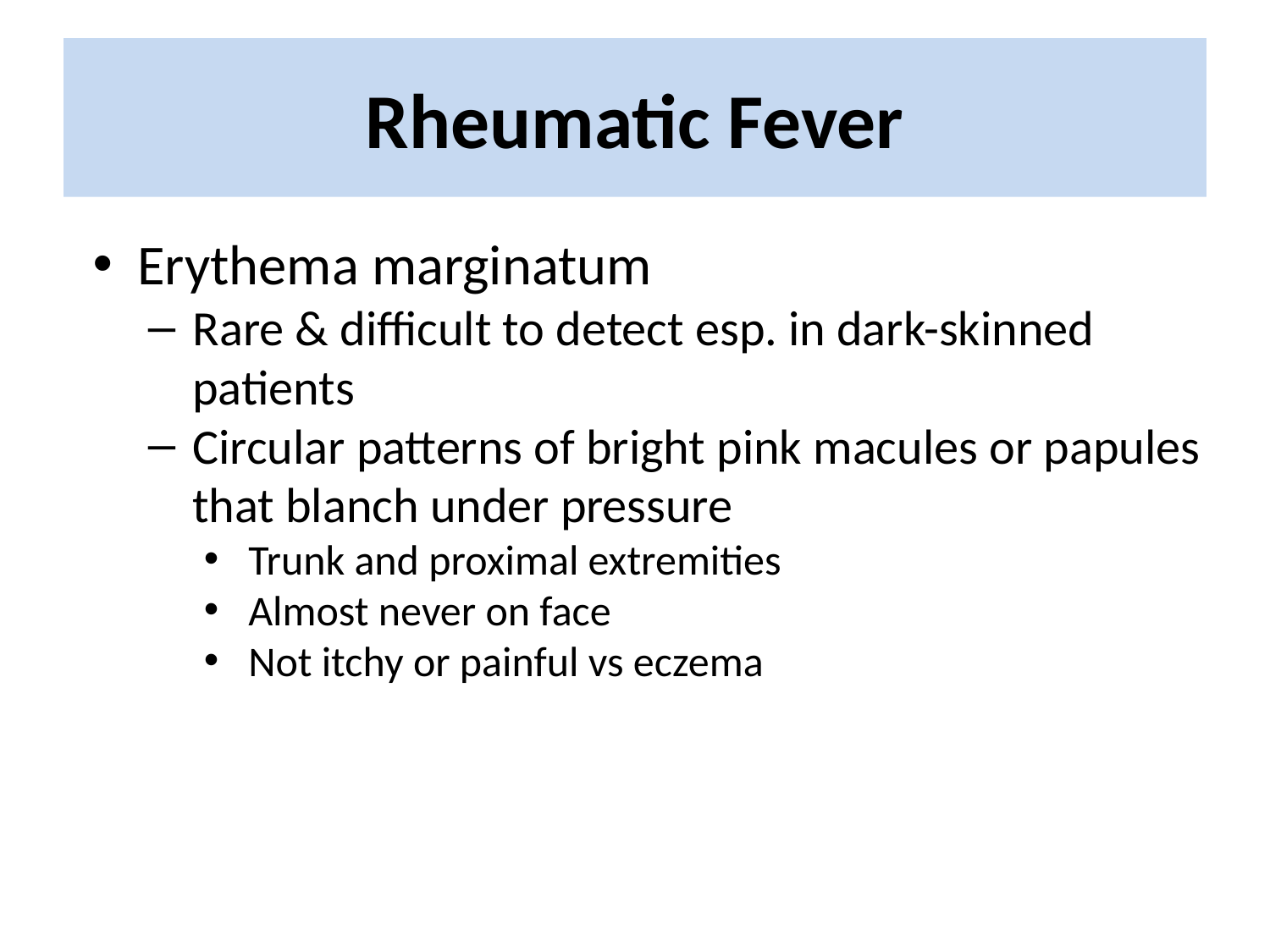

# Rheumatic Fever
Erythema marginatum
Rare & difficult to detect esp. in dark-skinned patients
Circular patterns of bright pink macules or papules that blanch under pressure
Trunk and proximal extremities
Almost never on face
Not itchy or painful vs eczema